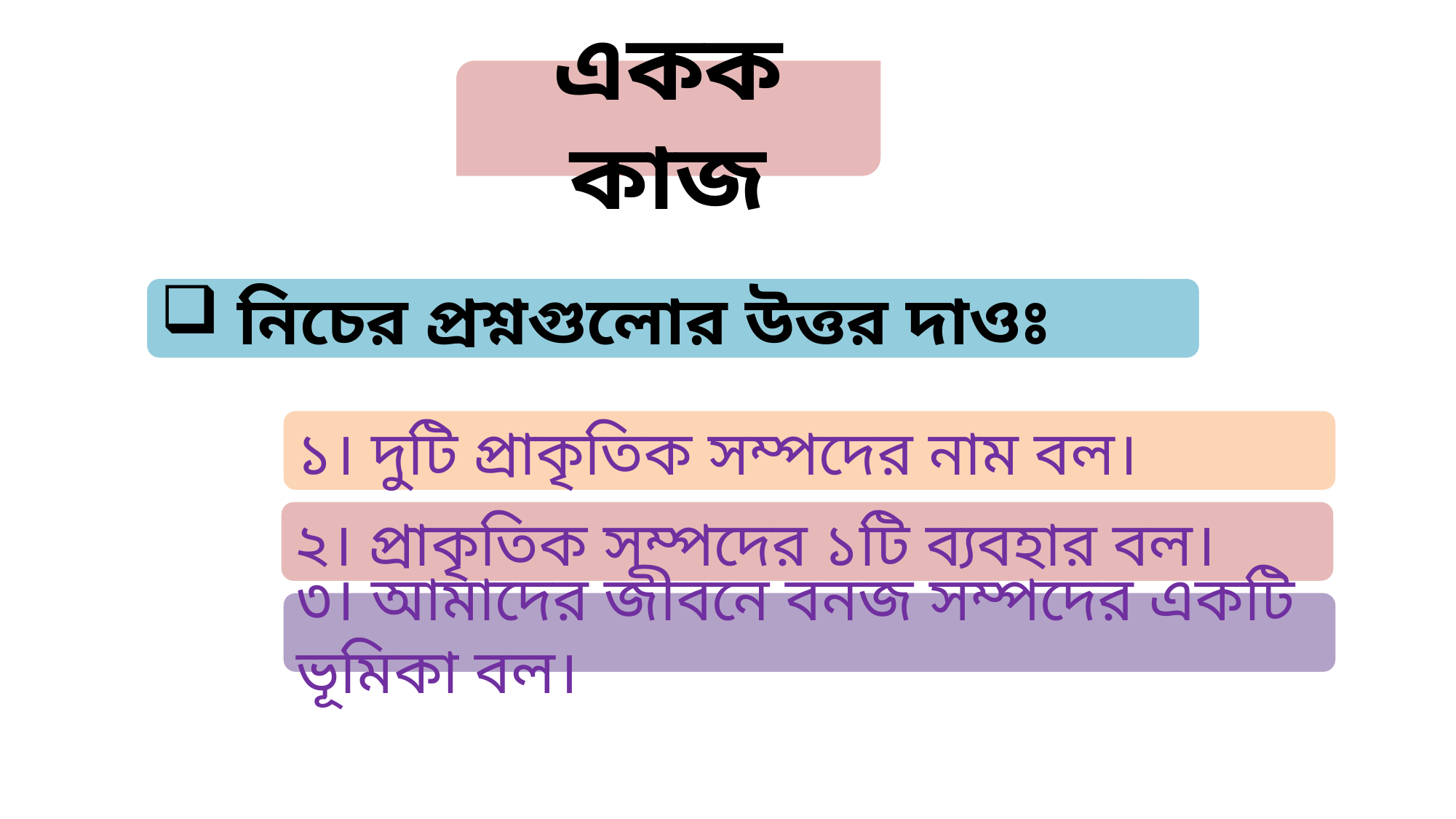

একক কাজ
 নিচের প্রশ্নগুলোর উত্তর দাওঃ
১। দুটি প্রাকৃতিক সম্পদের নাম বল।
২। প্রাকৃতিক সম্পদের ১টি ব্যবহার বল।
৩। আমাদের জীবনে বনজ সম্পদের একটি ভূমিকা বল।